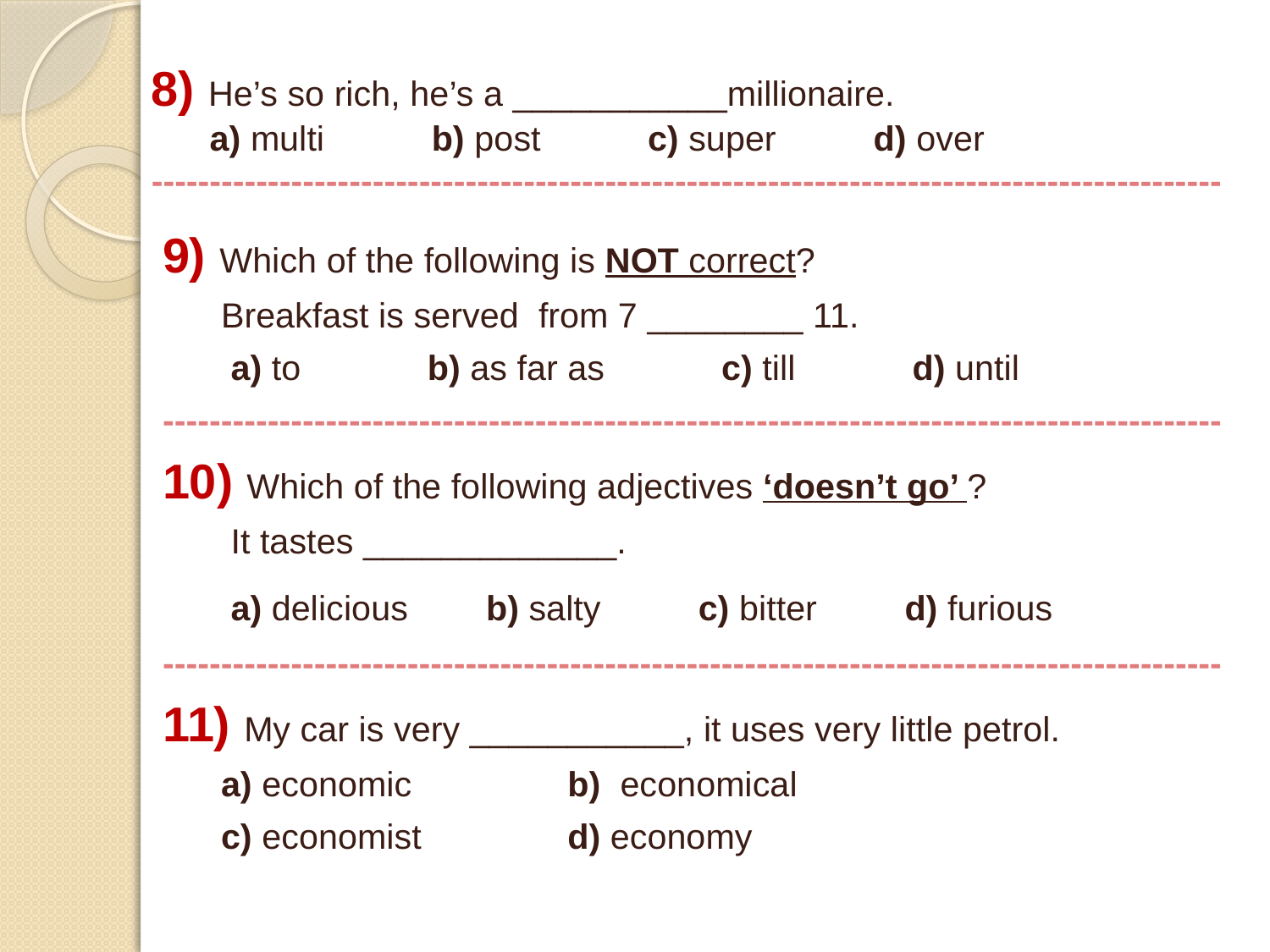

# 8) He’s so rich, he’s a ___________millionaire. a) multi           b) post           c) super          d) over --------------------------------------------------------------------------------------------
9) Which of the following is NOT correct?
      Breakfast is served  from 7 ________ 11.
       a) to             b) as far as            c) till            d) until
-------------------------------------------------------------------------------------------
10) Which of the following adjectives ‘doesn’t go’ ?
       It tastes _____________.
       a) delicious        b) salty          c) bitter         d) furious
-------------------------------------------------------------------------------------------
11) My car is very ___________, it uses very little petrol.
      a) economic                b)  economical
      c) economist               d) economy